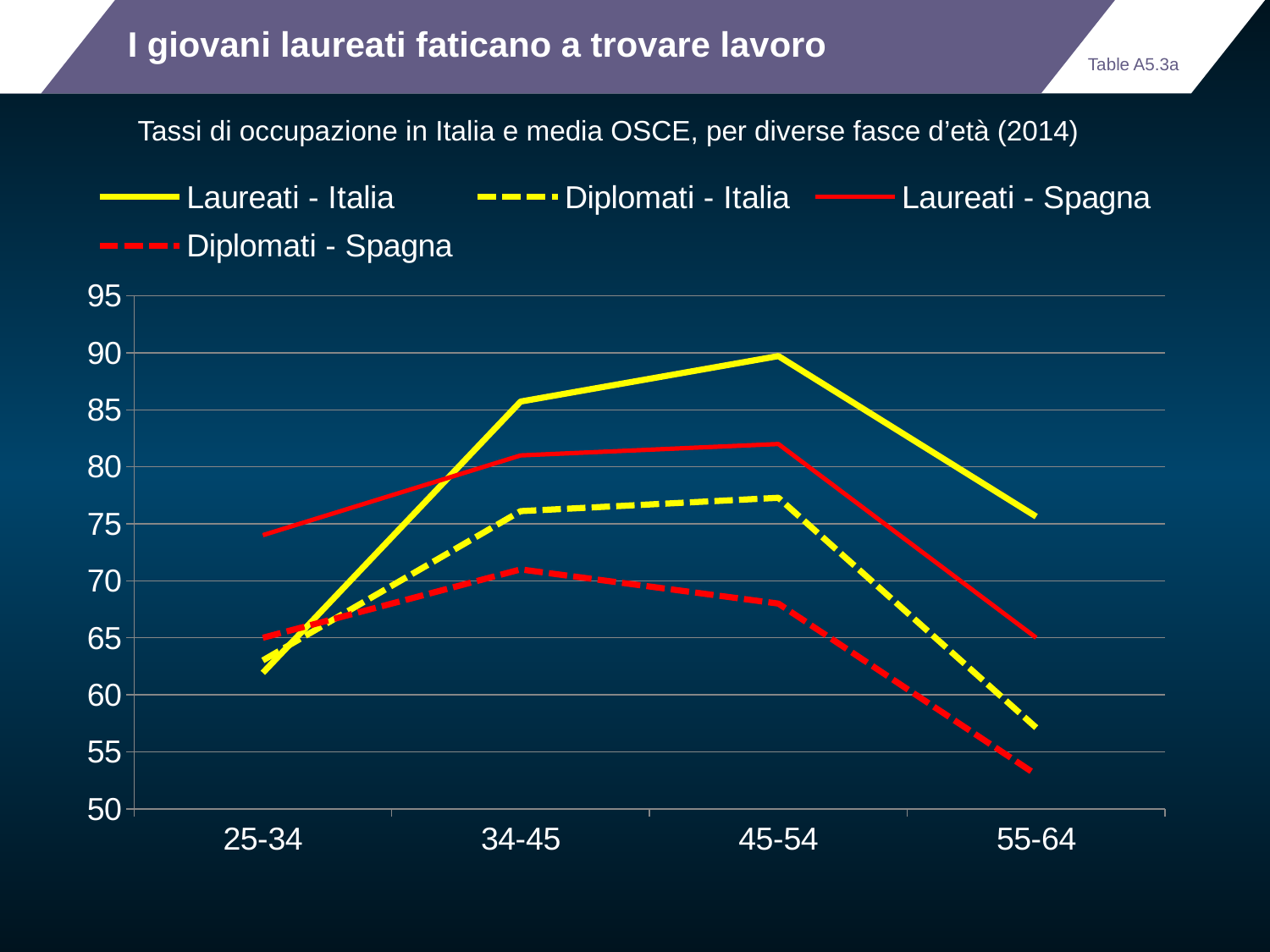

# I giovani laureati faticano a trovare lavoro
Table A5.3a
Tassi di occupazione in Italia e media OSCE, per diverse fasce d’età (2014)

### Chart

| Category | Laureati - Italia | Diplomati - Italia | Laureati - Spagna | Diplomati - Spagna |
|---|---|---|---|---|
| 25-34 | 61.925849914551 | 63.017169952393 | 74.0 | 65.0 |
| 34-45 | 85.726165771484 | 76.112380981445 | 81.0 | 71.0 |
| 45-54 | 89.717163085938 | 77.286231994629 | 82.0 | 68.0 |
| 55-64 | 75.632293701172 | 57.115650177002 | 65.0 | 53.0 |